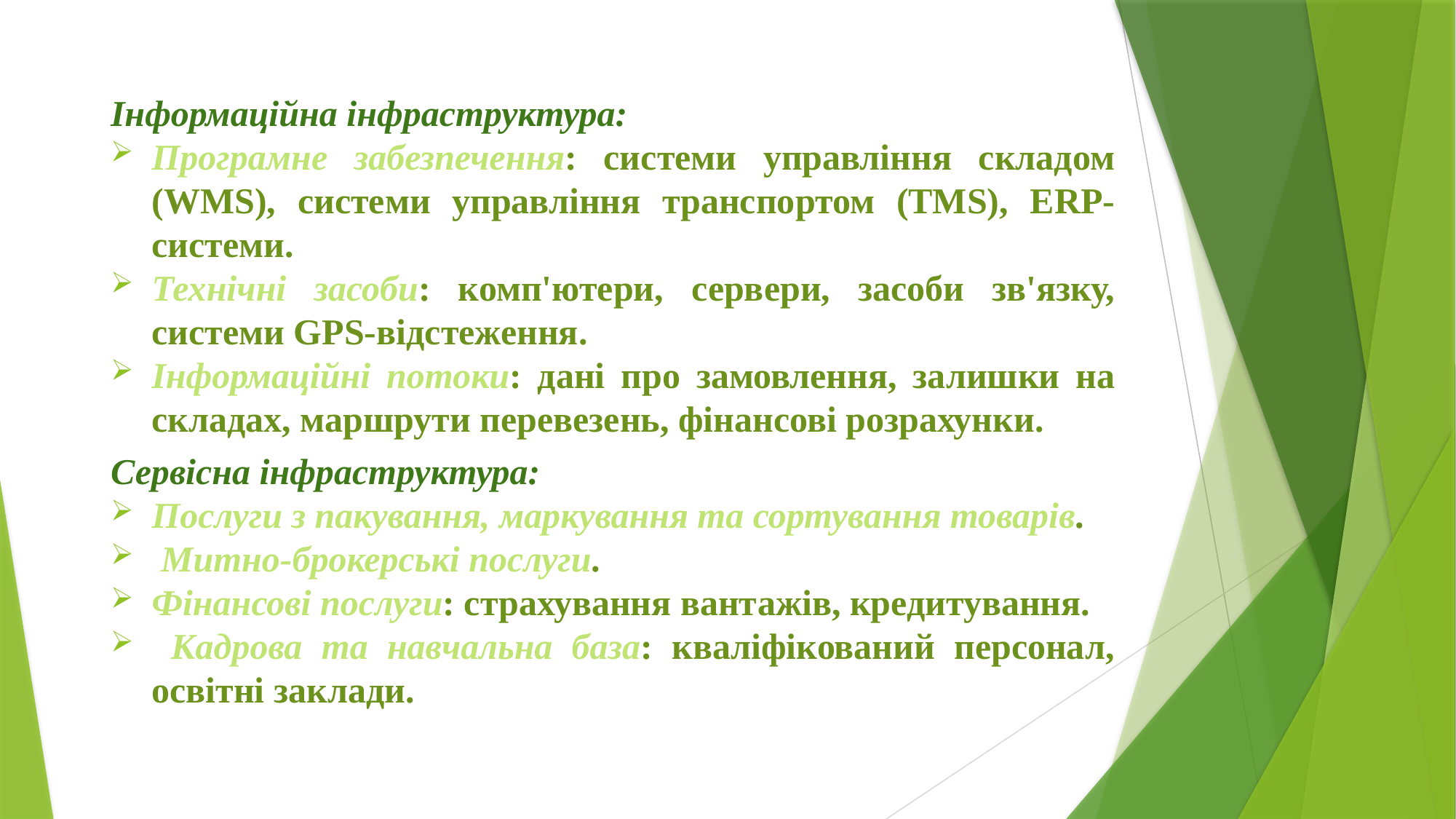

Інформаційна інфраструктура:
Програмне забезпечення: системи управління складом (WMS), системи управління транспортом (TMS), ERP-системи.
Технічні засоби: комп'ютери, сервери, засоби зв'язку, системи GPS-відстеження.
Інформаційні потоки: дані про замовлення, залишки на складах, маршрути перевезень, фінансові розрахунки.
Сервісна інфраструктура:
Послуги з пакування, маркування та сортування товарів.
 Митно-брокерські послуги.
Фінансові послуги: страхування вантажів, кредитування.
 Кадрова та навчальна база: кваліфікований персонал, освітні заклади.